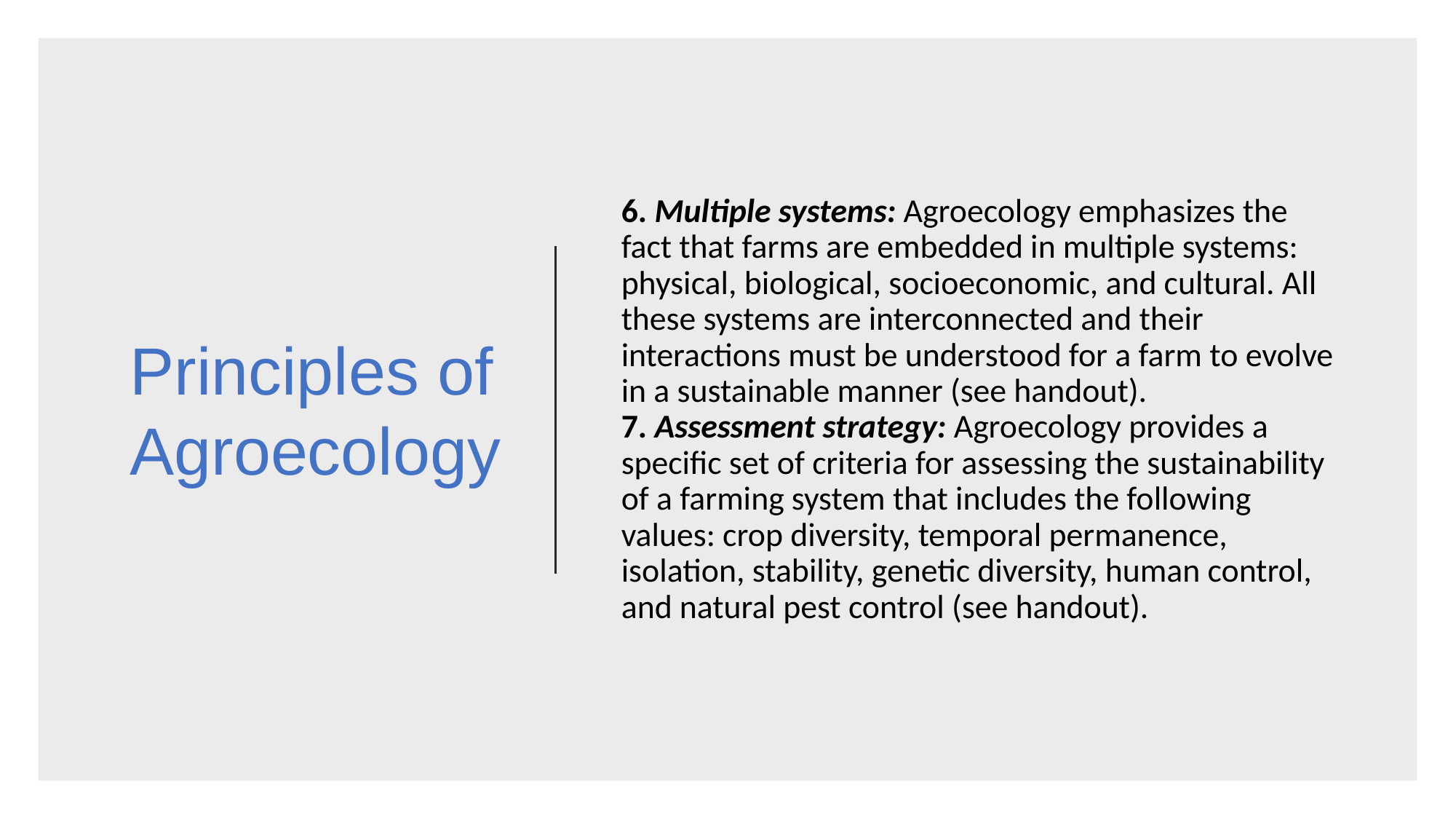

6. Multiple systems: Agroecology emphasizes the fact that farms are embedded in multiple systems: physical, biological, socioeconomic, and cultural. All these systems are interconnected and their interactions must be understood for a farm to evolve in a sustainable manner (see handout).
7. Assessment strategy: Agroecology provides a specific set of criteria for assessing the sustainability of a farming system that includes the following values: crop diversity, temporal permanence, isolation, stability, genetic diversity, human control, and natural pest control (see handout).
Principles of Agroecology